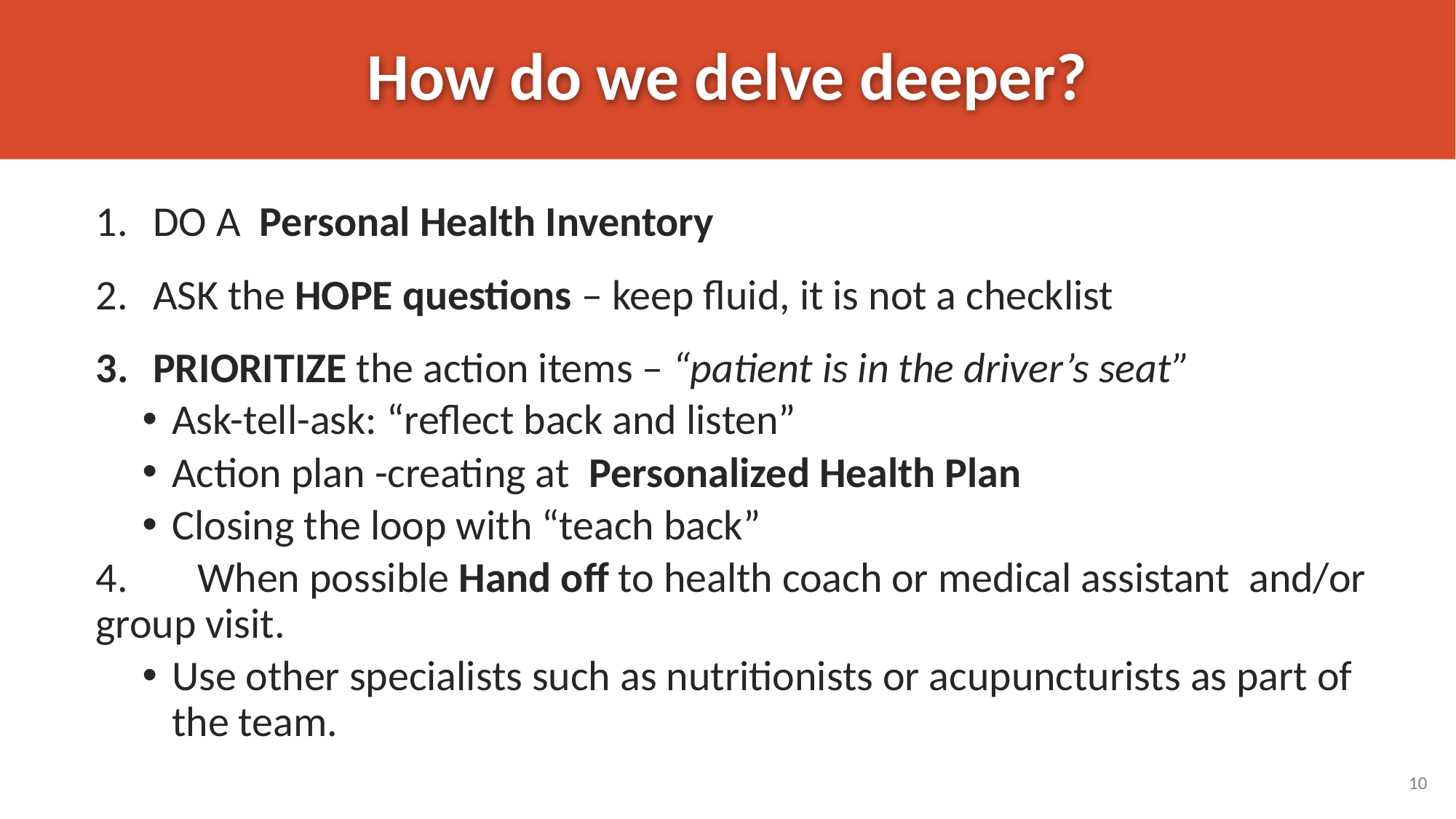

# How do we delve deeper?
DO A  Personal Health Inventory
ASK the HOPE questions – keep fluid, it is not a checklist
PRIORITIZE the action items – “patient is in the driver’s seat”
Ask-tell-ask: “reflect back and listen”
Action plan -creating at  Personalized Health Plan
Closing the loop with “teach back”
4.	When possible Hand off to health coach or medical assistant  and/or group visit.
Use other specialists such as nutritionists or acupuncturists as part of the team.

10